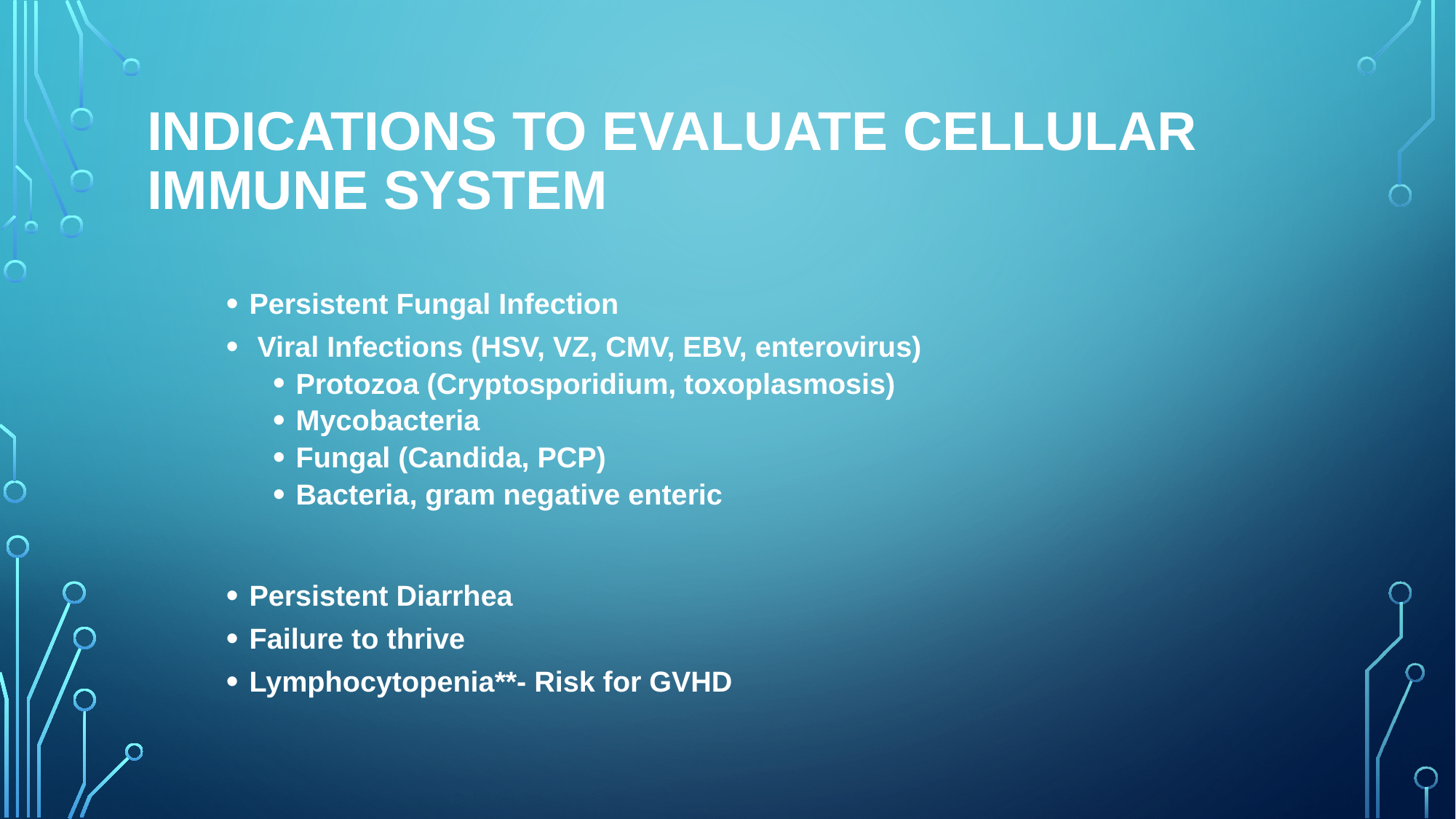

# Indications to Evaluate Cellular Immune System
Persistent Fungal Infection
 Viral Infections (HSV, VZ, CMV, EBV, enterovirus)
Protozoa (Cryptosporidium, toxoplasmosis)
Mycobacteria
Fungal (Candida, PCP)
Bacteria, gram negative enteric

Persistent Diarrhea
Failure to thrive
Lymphocytopenia**- Risk for GVHD